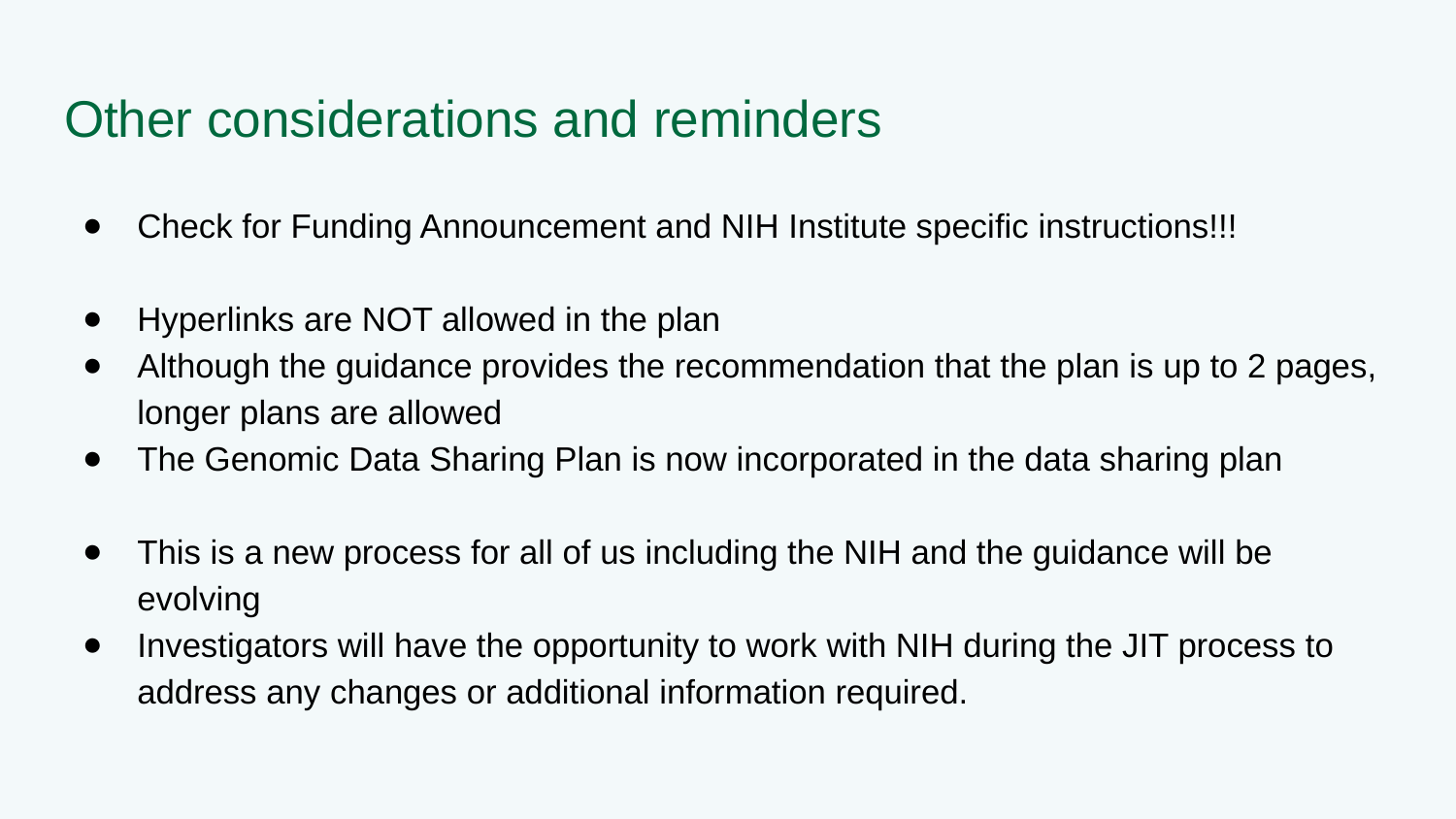

# Other considerations and reminders
Check for Funding Announcement and NIH Institute specific instructions!!!

Hyperlinks are NOT allowed in the plan
Although the guidance provides the recommendation that the plan is up to 2 pages, longer plans are allowed
The Genomic Data Sharing Plan is now incorporated in the data sharing plan

This is a new process for all of us including the NIH and the guidance will be evolving
Investigators will have the opportunity to work with NIH during the JIT process to address any changes or additional information required.